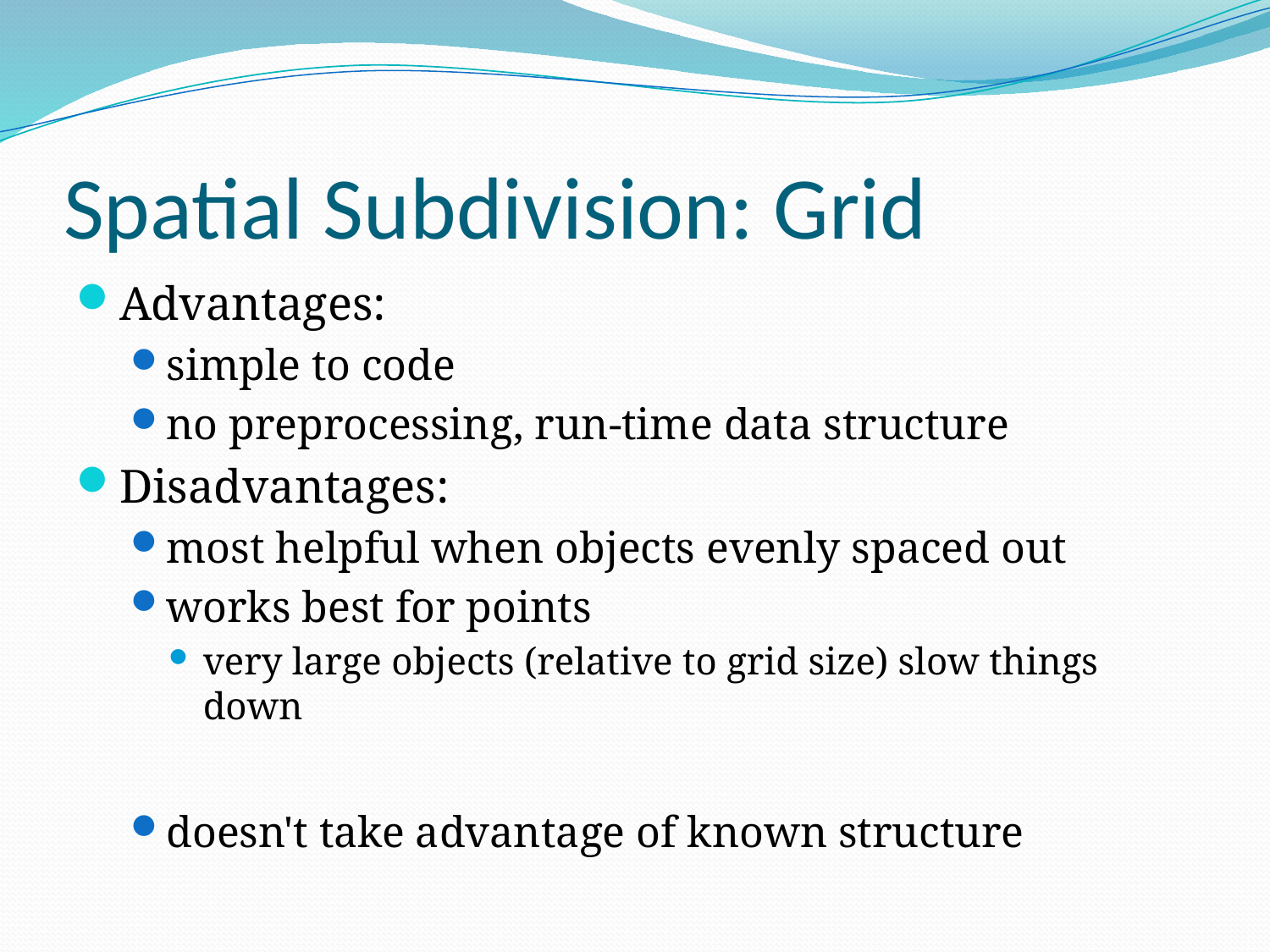

# Spatial Subdivision: Grid
Advantages:
simple to code
no preprocessing, run-time data structure
Disadvantages:
most helpful when objects evenly spaced out
works best for points
very large objects (relative to grid size) slow things down

doesn't take advantage of known structure